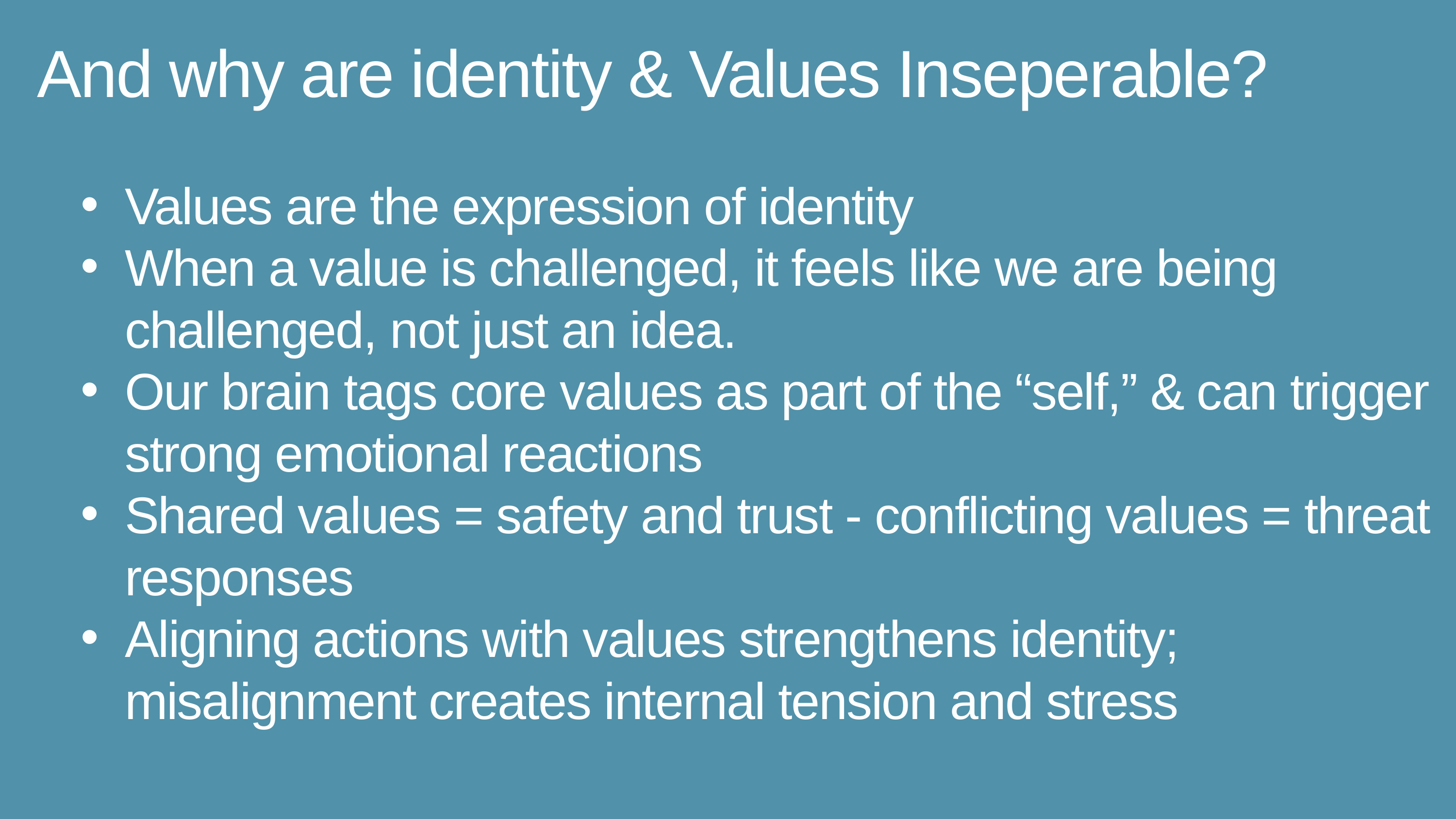

And why are identity & Values Inseperable?

Values are the expression of identity
When a value is challenged, it feels like we are being challenged, not just an idea.
Our brain tags core values as part of the “self,” & can trigger strong emotional reactions
Shared values = safety and trust - conflicting values = threat responses
Aligning actions with values strengthens identity; misalignment creates internal tension and stress